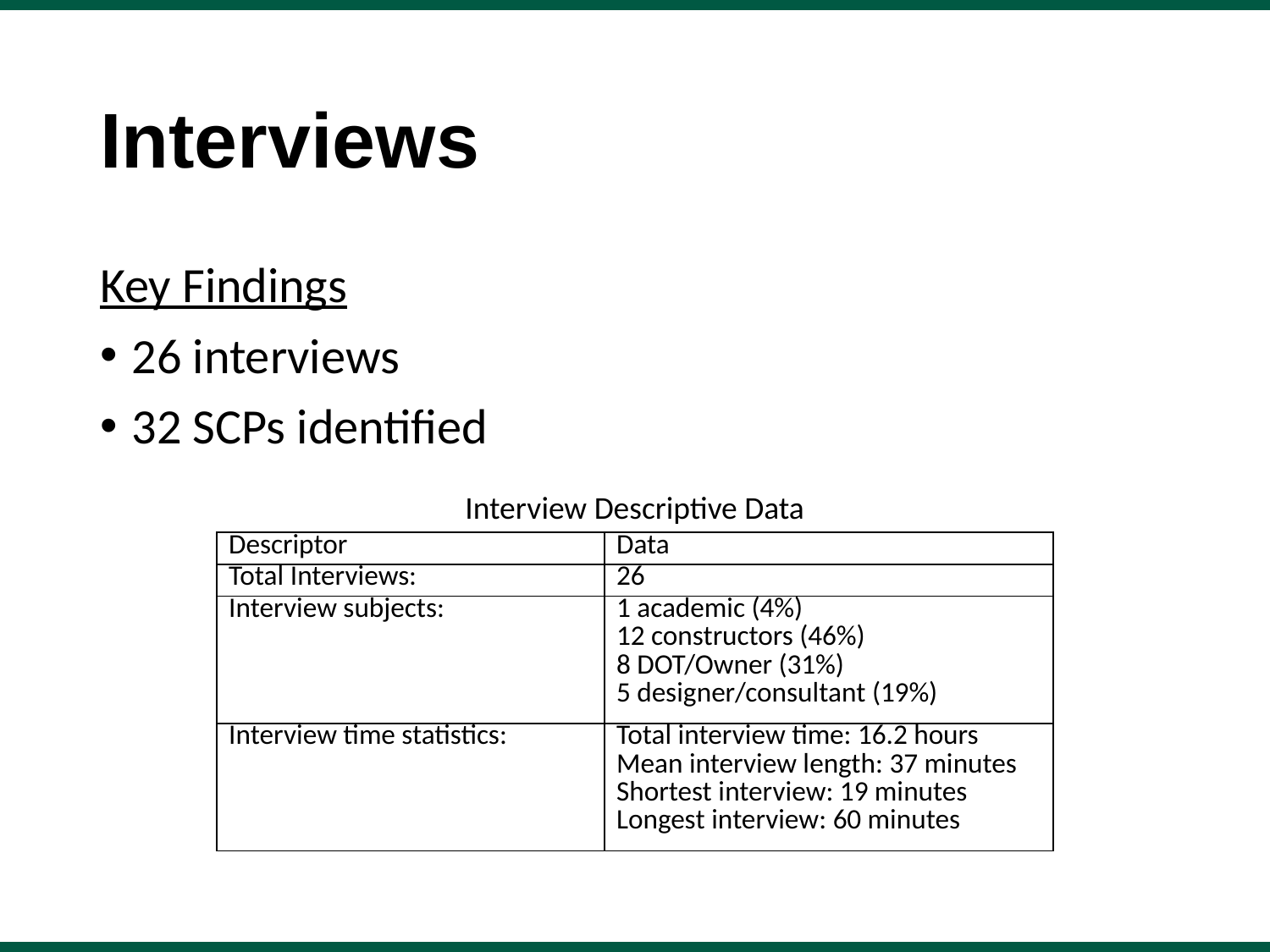

# Interviews
Key Findings
26 interviews
32 SCPs identified

Interview Descriptive Data
| Descriptor | Data |
| --- | --- |
| Total Interviews: | 26 |
| Interview subjects: | 1 academic (4%) 12 constructors (46%) 8 DOT/Owner (31%) 5 designer/consultant (19%) |
| Interview time statistics: | Total interview time: 16.2 hours Mean interview length: 37 minutes Shortest interview: 19 minutes Longest interview: 60 minutes |